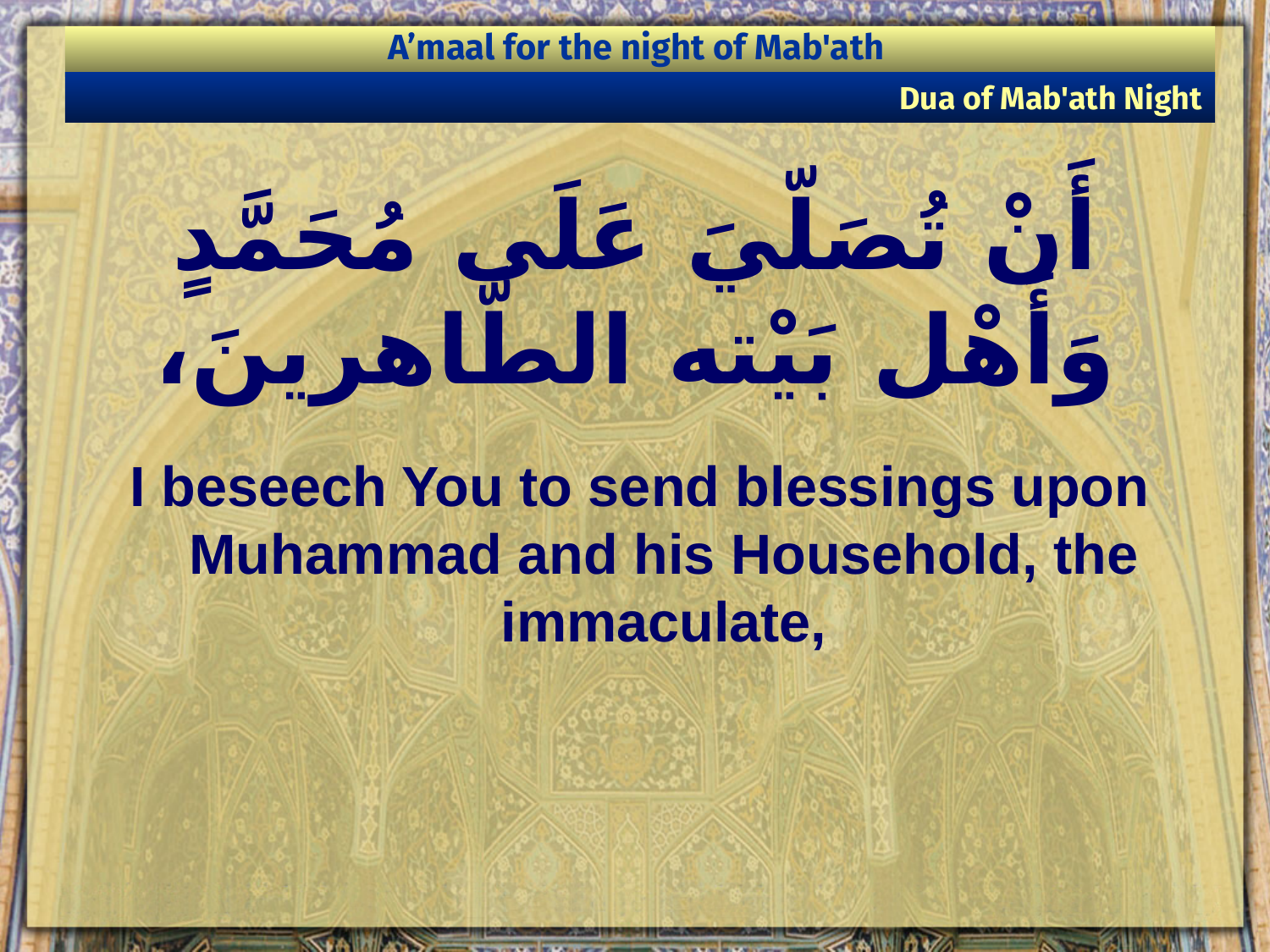

A’maal for the night of Mab'ath
Dua of Mab'ath Night
# أَنْ تُصَلّيَ عَلَى مُحَمَّدٍ وَأَهْل بَيْته الطَّاهرينَ،
I beseech You to send blessings upon Muhammad and his Household, the immaculate,